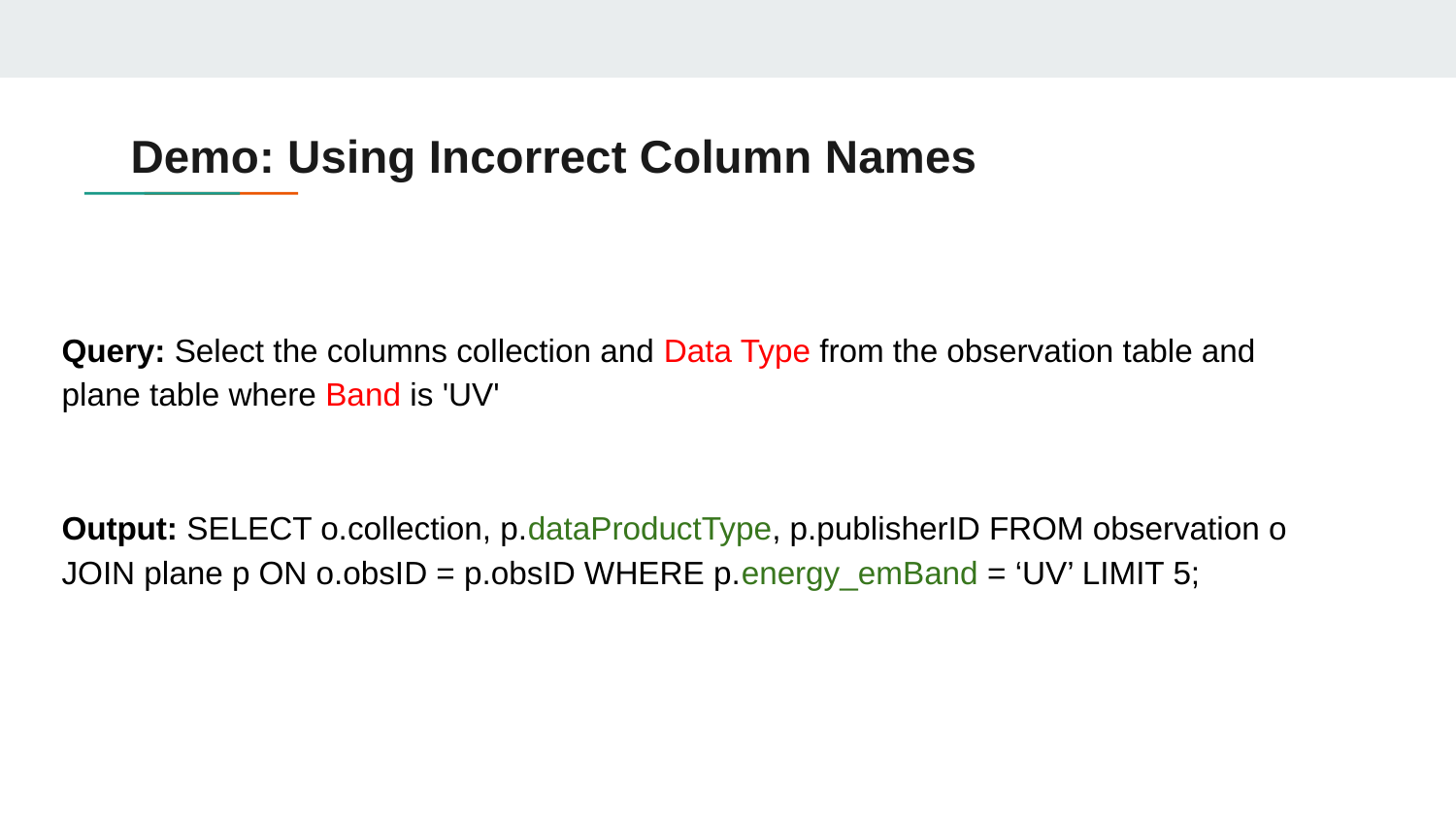

# Demo: Using Incorrect Column Names
Query: Select the columns collection and Data Type from the observation table and plane table where Band is 'UV'

Output: SELECT o.collection, p.dataProductType, p.publisherID FROM observation o JOIN plane p ON o.obsID = p.obsID WHERE p.energy_emBand = ‘UV’ LIMIT 5;